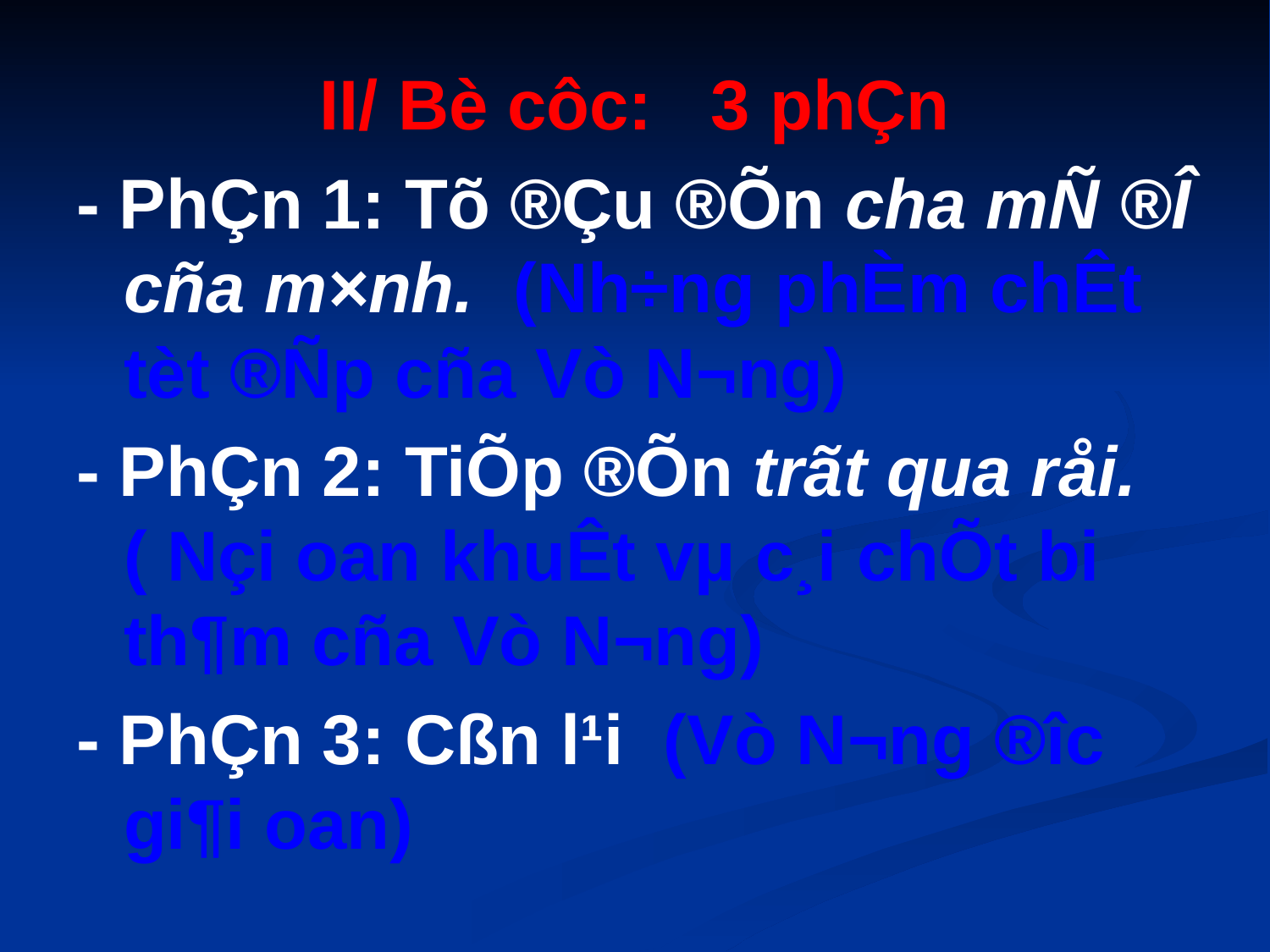

II/ Bè côc:   3 phÇn
- PhÇn 1: Tõ ®Çu ®Õn cha mÑ ®Î cña m×nh.  (Nh÷ng phÈm chÊt tèt ®Ñp cña Vò N­¬ng)
- PhÇn 2: TiÕp ®Õn trãt qua råi.  ( Nçi oan khuÊt vµ c¸i chÕt bi th¶m cña Vò N­¬ng)
- PhÇn 3: Cßn l¹i  (Vò N­¬ng ®­îc gi¶i oan)